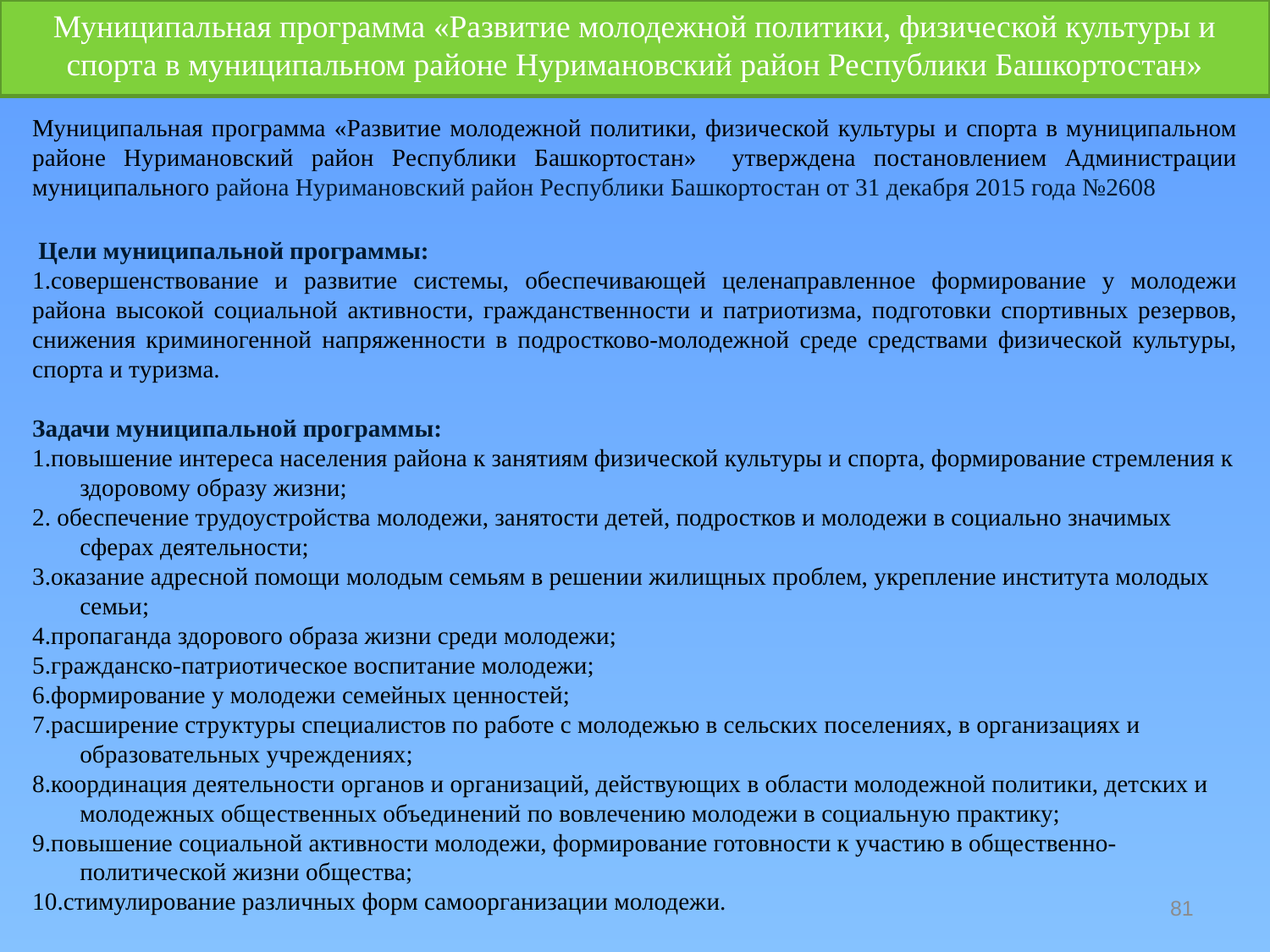

Муниципальная программа «Развитие молодежной политики, физической культуры и спорта в муниципальном районе Нуримановский район Республики Башкортостан»
Муниципальная программа «Развитие молодежной политики, физической культуры и спорта в муниципальном районе Нуримановский район Республики Башкортостан»  утверждена постановлением Администрации муниципального района Нуримановский район Республики Башкортостан от 31 декабря 2015 года №2608

 Цели муниципальной программы:
1.совершенствование и развитие системы, обеспечивающей целенаправленное формирование у молодежи района высокой социальной активности, гражданственности и патриотизма, подготовки спортивных резервов, снижения криминогенной напряженности в подростково-молодежной среде средствами физической культуры, спорта и туризма.

Задачи муниципальной программы:
1.повышение интереса населения района к занятиям физической культуры и спорта, формирование стремления к здоровому образу жизни;
2. обеспечение трудоустройства молодежи, занятости детей, подростков и молодежи в социально значимых сферах деятельности;
3.оказание адресной помощи молодым семьям в решении жилищных проблем, укрепление института молодых семьи;
4.пропаганда здорового образа жизни среди молодежи;
5.гражданско-патриотическое воспитание молодежи;
6.формирование у молодежи семейных ценностей;
7.расширение структуры специалистов по работе с молодежью в сельских поселениях, в организациях и образовательных учреждениях;
8.координация деятельности органов и организаций, действующих в области молодежной политики, детских и молодежных общественных объединений по вовлечению молодежи в социальную практику;
9.повышение социальной активности молодежи, формирование готовности к участию в общественно-политической жизни общества;
10.стимулирование различных форм самоорганизации молодежи.
81